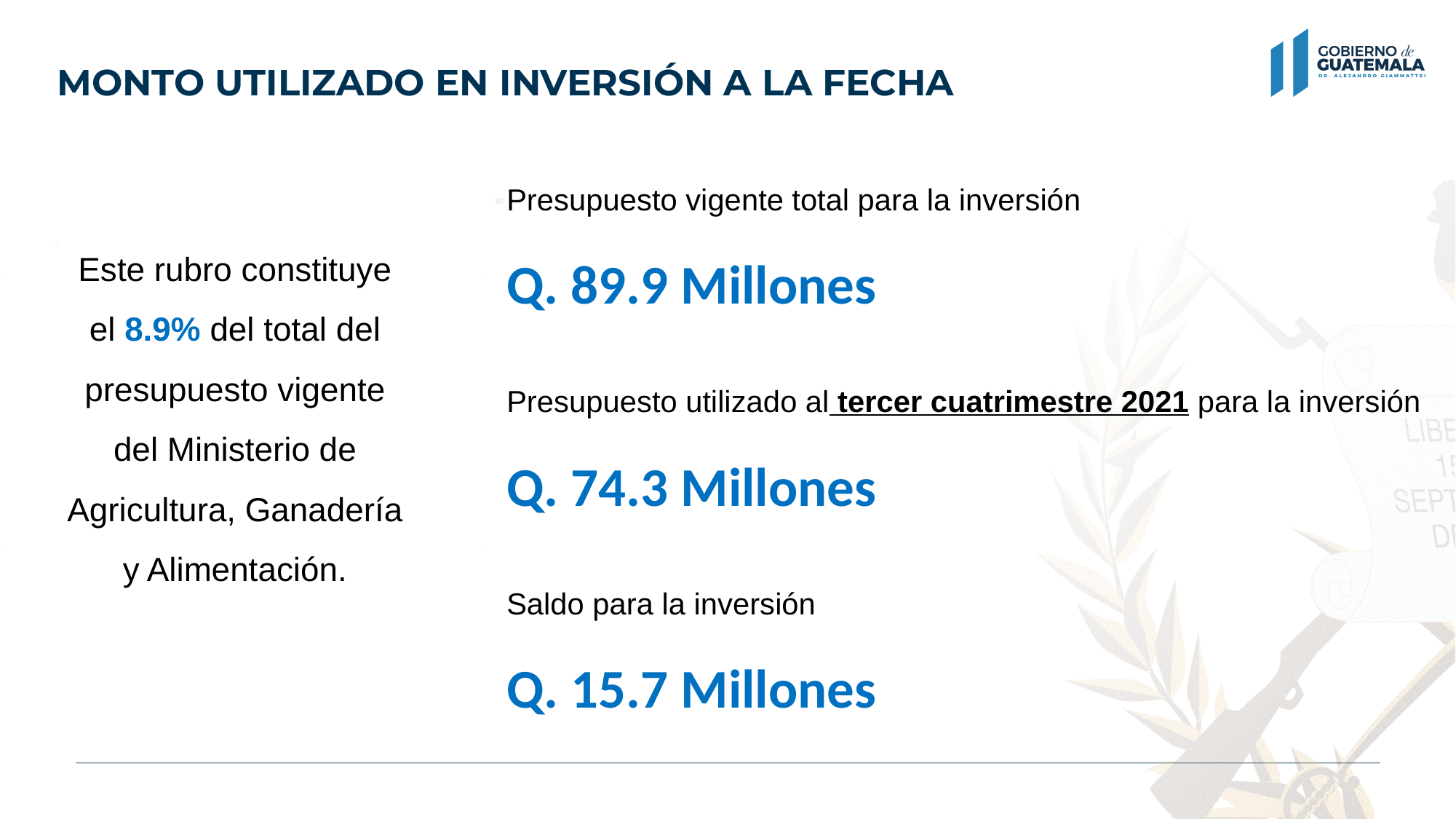

MONTO UTILIZADO EN INVERSIÓN A LA FECHA
Presupuesto vigente total para la inversión
Q. 89.9 Millones

Presupuesto utilizado al tercer cuatrimestre 2021 para la inversión
Q. 74.3 Millones

Saldo para la inversión
Q. 15.7 Millones
Este rubro constituye el 8.9% del total del presupuesto vigente del Ministerio de Agricultura, Ganadería y Alimentación.